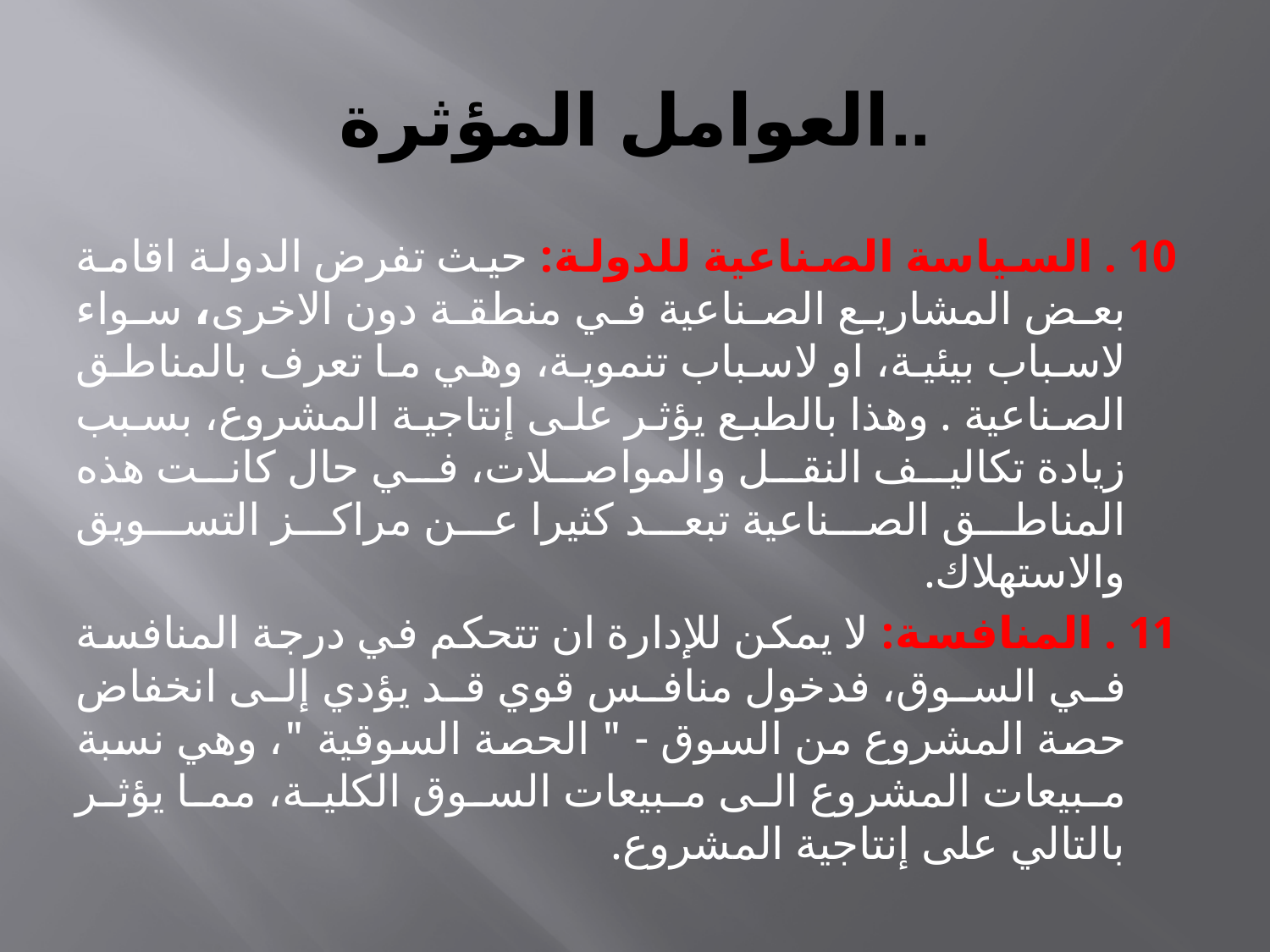

# العوامل المؤثرة..
10 . السياسة الصناعية للدولة: حيث تفرض الدولة اقامة بعض المشاريع الصناعية في منطقة دون الاخرى، سواء لاسباب بيئية، او لاسباب تنموية، وهي ما تعرف بالمناطق الصناعية . وهذا بالطبع يؤثر على إنتاجية المشروع، بسبب زيادة تكاليف النقل والمواصلات، في حال كانت هذه المناطق الصناعية تبعد كثيرا عن مراكز التسويق والاستهلاك.
11 . المنافسة: لا يمكن للإدارة ان تتحكم في درجة المنافسة في السوق، فدخول منافس قوي قد يؤدي إلى انخفاض حصة المشروع من السوق - " الحصة السوقية "، وهي نسبة مبيعات المشروع الى مبيعات السوق الكلية، مما يؤثر بالتالي على إنتاجية المشروع.